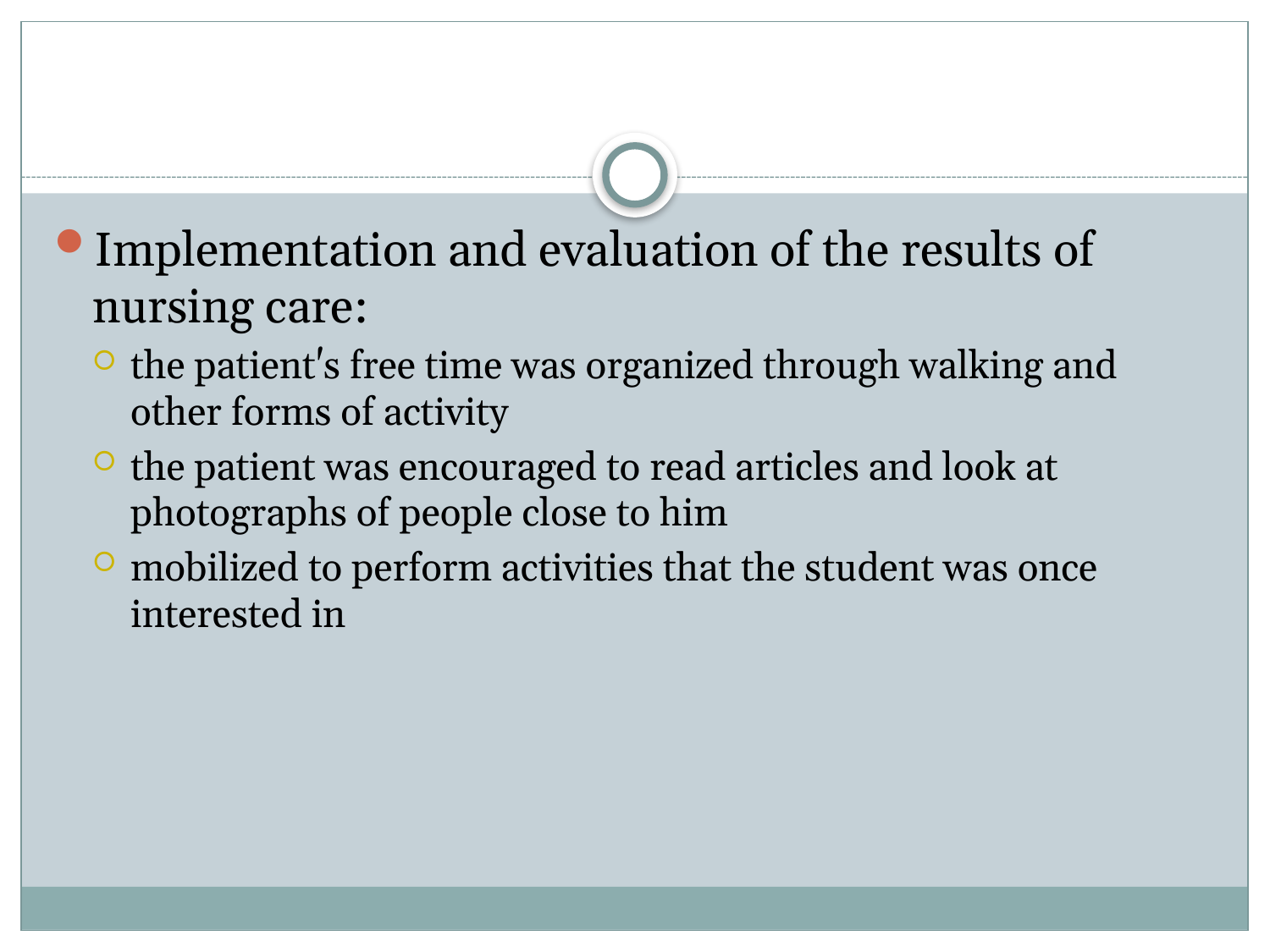

#
Implementation and evaluation of the results of nursing care:
the patient's free time was organized through walking and other forms of activity
the patient was encouraged to read articles and look at photographs of people close to him
mobilized to perform activities that the student was once interested in